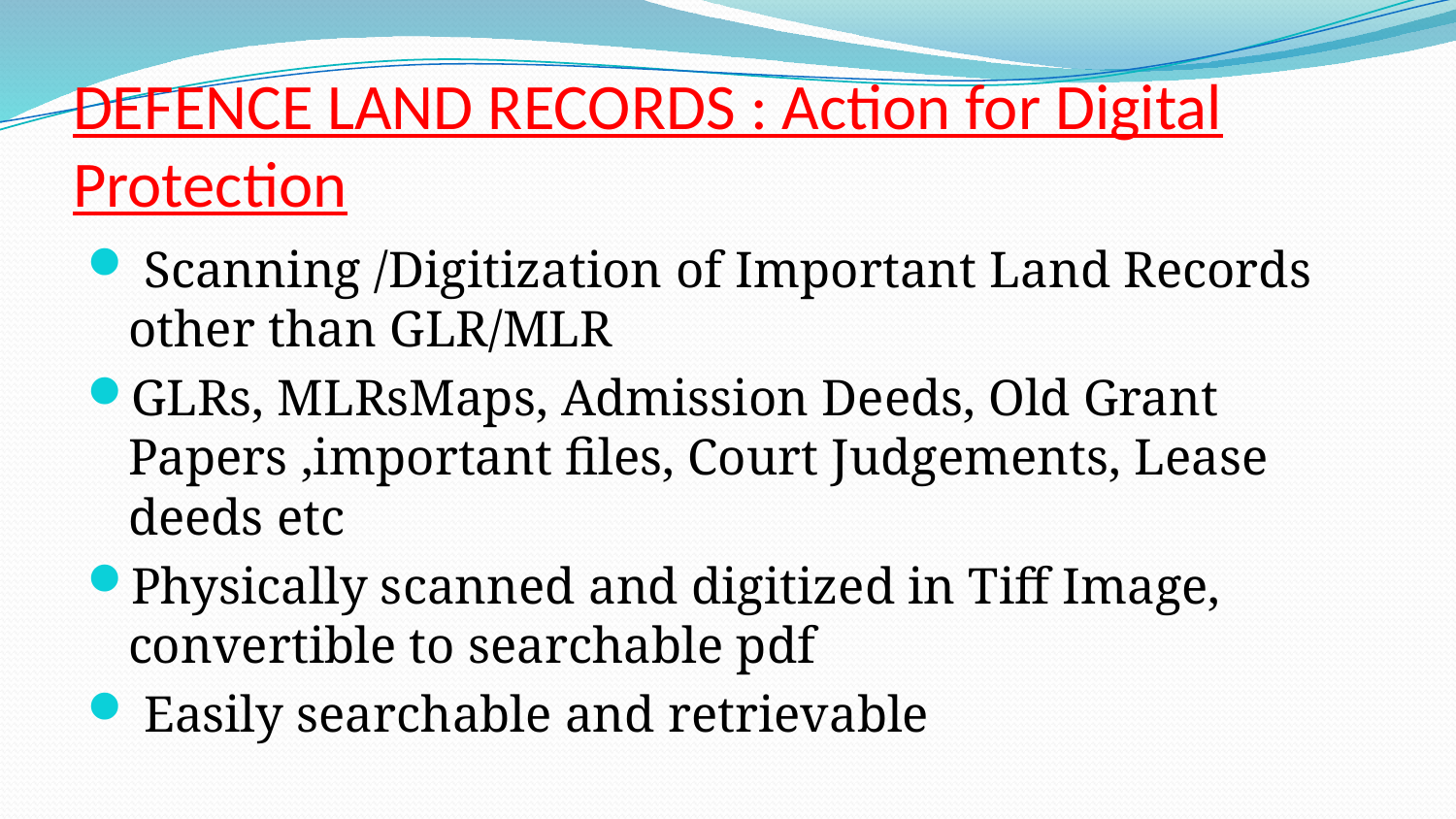

# DEFENCE LAND RECORDS : Action for Digital Protection
 Scanning /Digitization of Important Land Records other than GLR/MLR
GLRs, MLRsMaps, Admission Deeds, Old Grant Papers ,important files, Court Judgements, Lease deeds etc
Physically scanned and digitized in Tiff Image, convertible to searchable pdf
 Easily searchable and retrievable